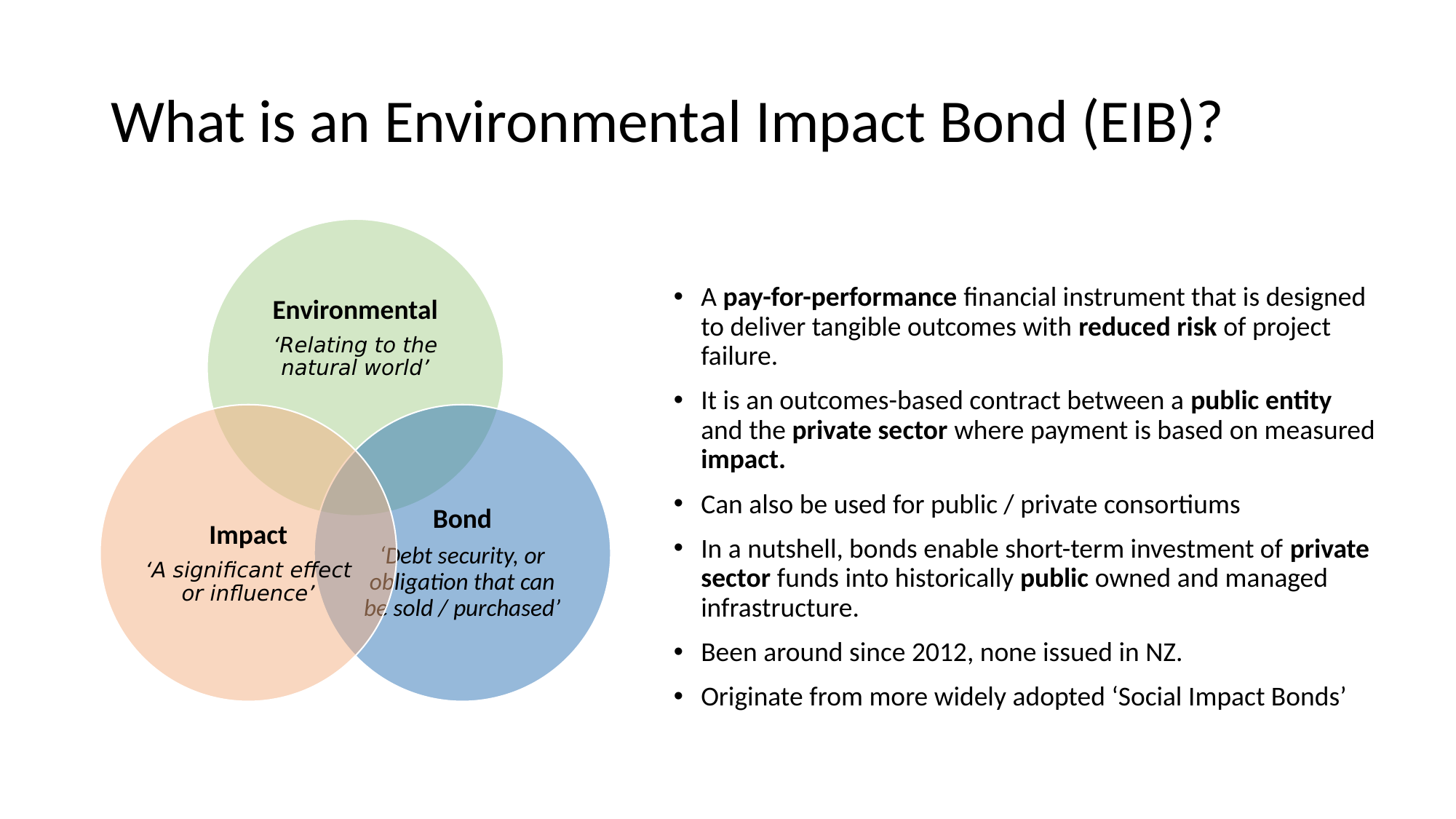

# What is an Environmental Impact Bond (EIB)?
Environmental
‘Relating to the natural world’
Bond
‘Debt security, or obligation that can be sold / purchased’
Impact
‘A significant effect or influence’
A pay-for-performance financial instrument that is designed to deliver tangible outcomes with reduced risk of project failure.
It is an outcomes-based contract between a public entity and the private sector where payment is based on measured impact.
Can also be used for public / private consortiums
In a nutshell, bonds enable short-term investment of private sector funds into historically public owned and managed infrastructure.
Been around since 2012, none issued in NZ.
Originate from more widely adopted ‘Social Impact Bonds’